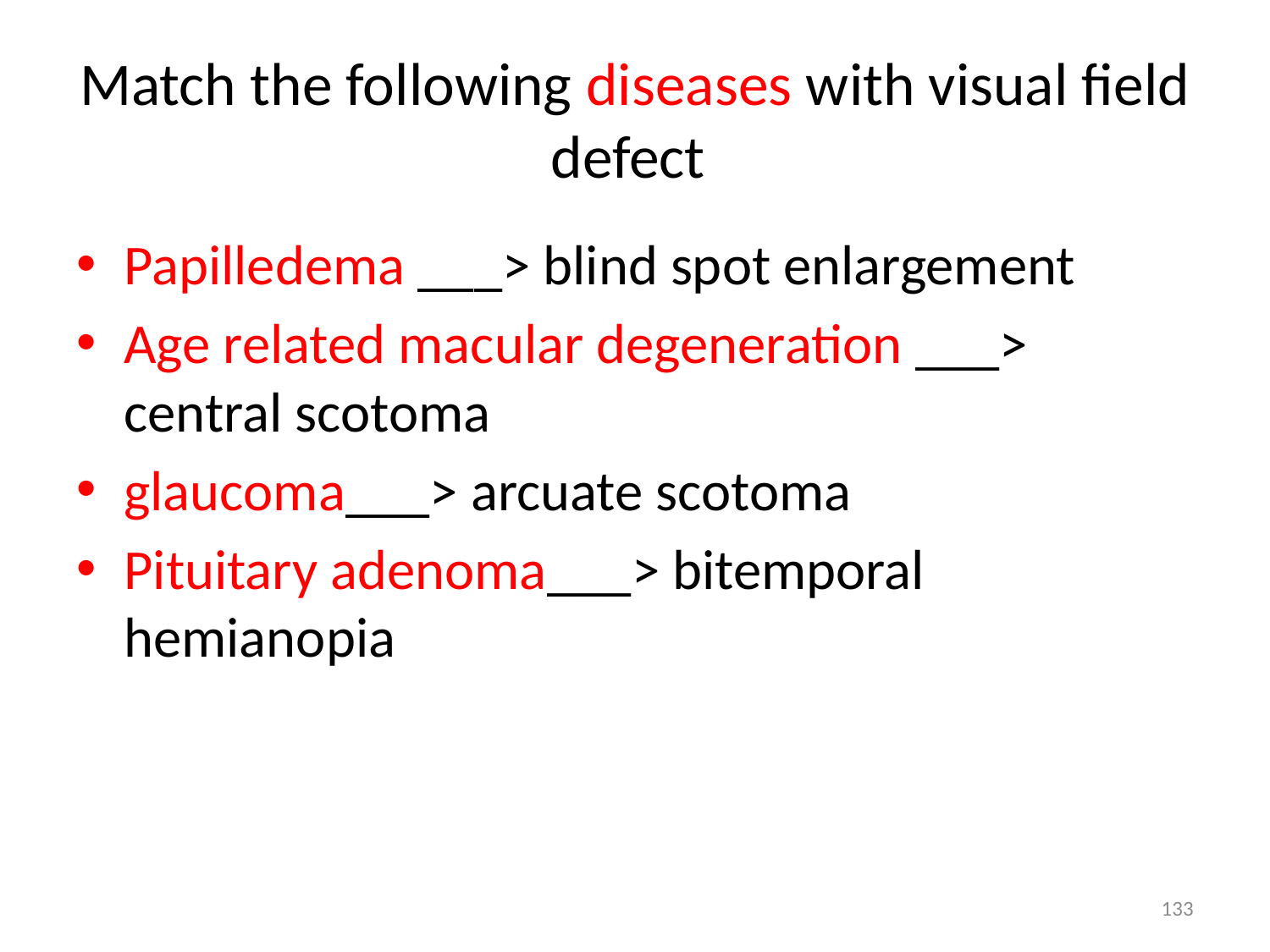

# Match the following diseases with visual field defect
Papilledema ___> blind spot enlargement
Age related macular degeneration ___> central scotoma
glaucoma___> arcuate scotoma
Pituitary adenoma___> bitemporal hemianopia
133